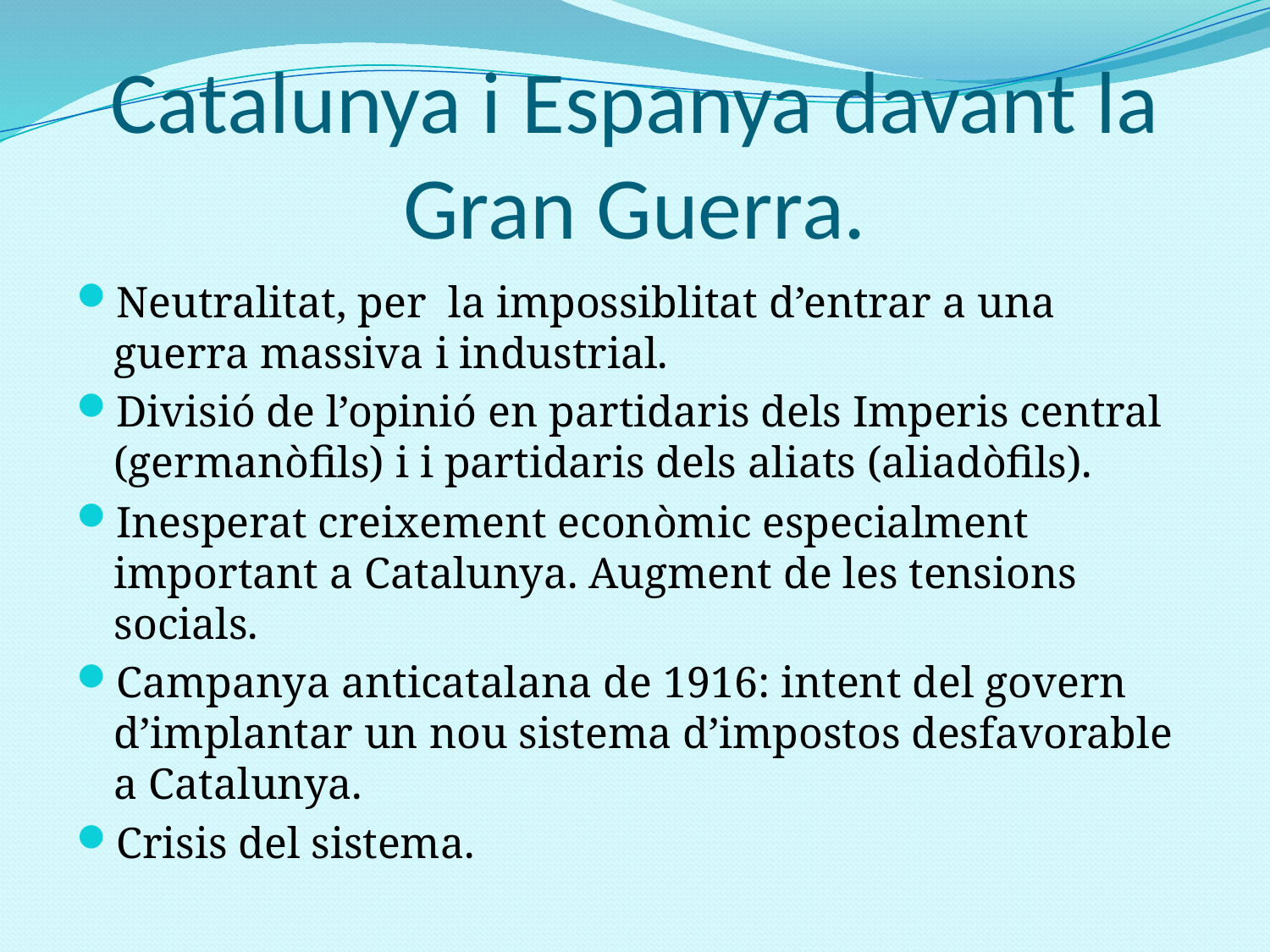

# Catalunya i Espanya davant la Gran Guerra.
Neutralitat, per  la impossiblitat d’entrar a una guerra massiva i industrial.
Divisió de l’opinió en partidaris dels Imperis central (germanòfils) i i partidaris dels aliats (aliadòfils).
Inesperat creixement econòmic especialment important a Catalunya. Augment de les tensions socials.
Campanya anticatalana de 1916: intent del govern d’implantar un nou sistema d’impostos desfavorable a Catalunya.
Crisis del sistema.